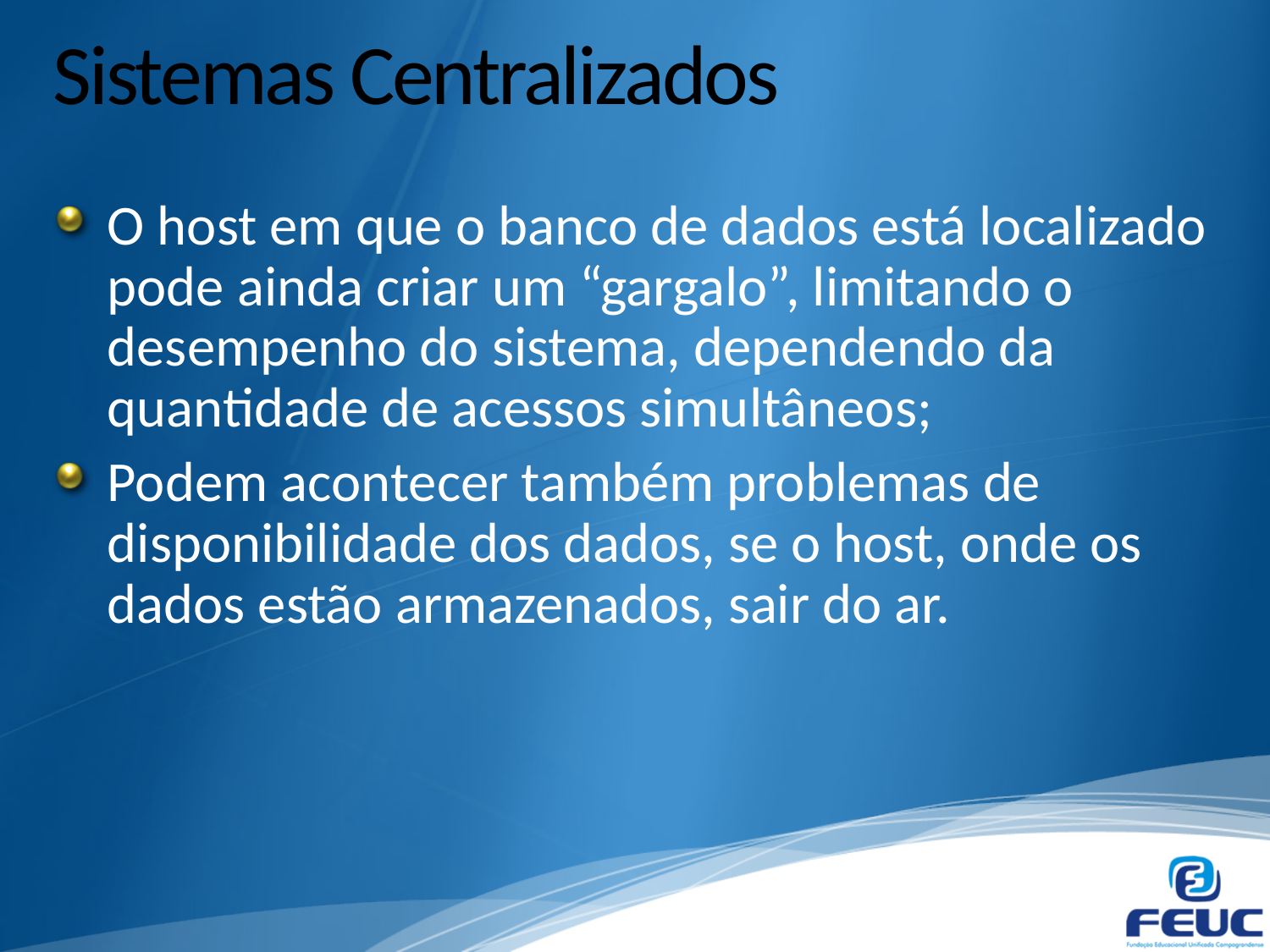

# Sistemas Centralizados
O host em que o banco de dados está localizado pode ainda criar um “gargalo”, limitando o desempenho do sistema, dependendo da quantidade de acessos simultâneos;
Podem acontecer também problemas de disponibilidade dos dados, se o host, onde os dados estão armazenados, sair do ar.